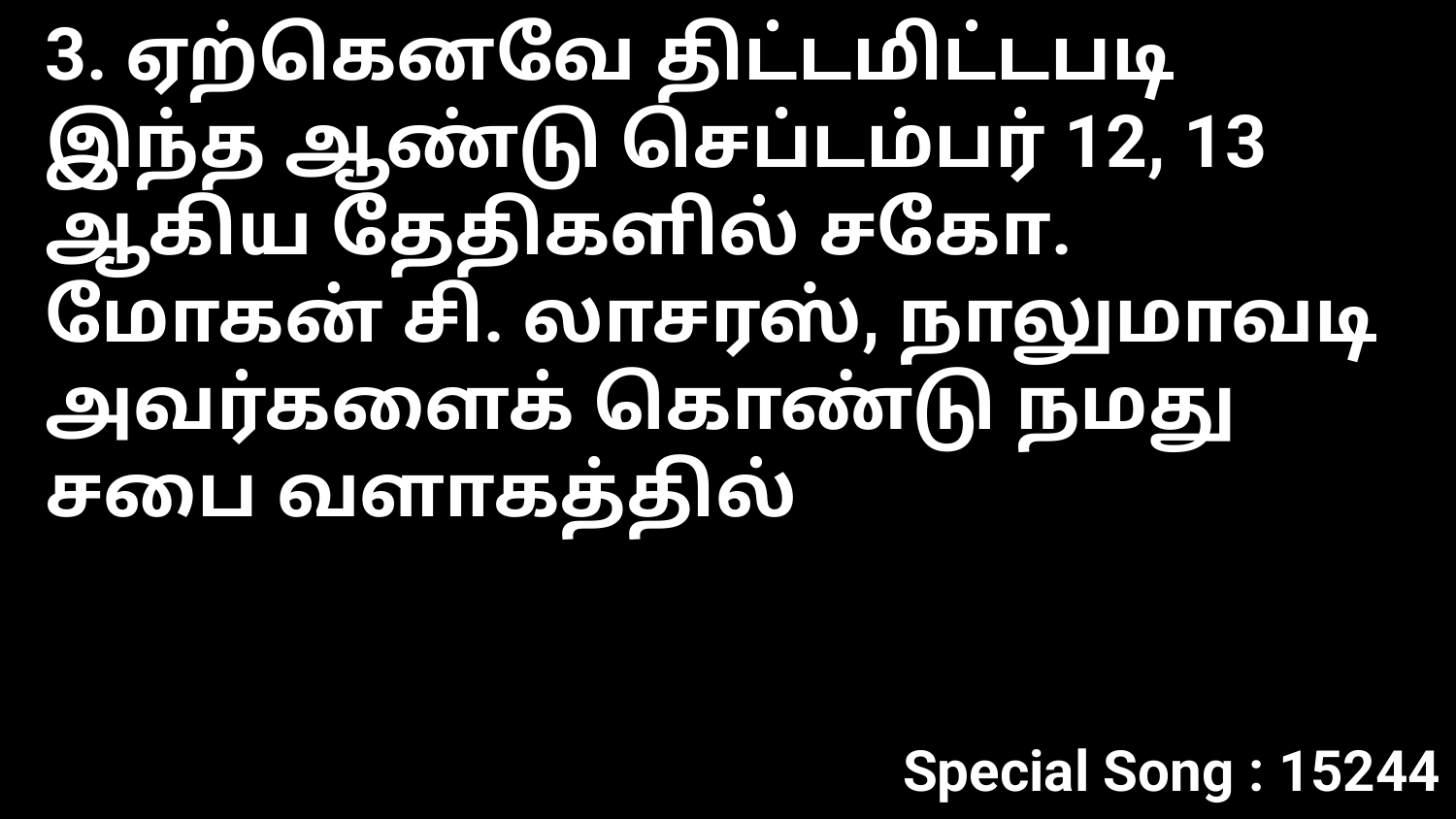

3. ஏற்கெனவே திட்டமிட்டபடி இந்த ஆண்டு செப்டம்பர் 12, 13 ஆகிய தேதிகளில் சகோ. மோகன் சி. லாசரஸ், நாலுமாவடி அவர்களைக் கொண்டு நமது சபை வளாகத்தில்

Special Song : 15244